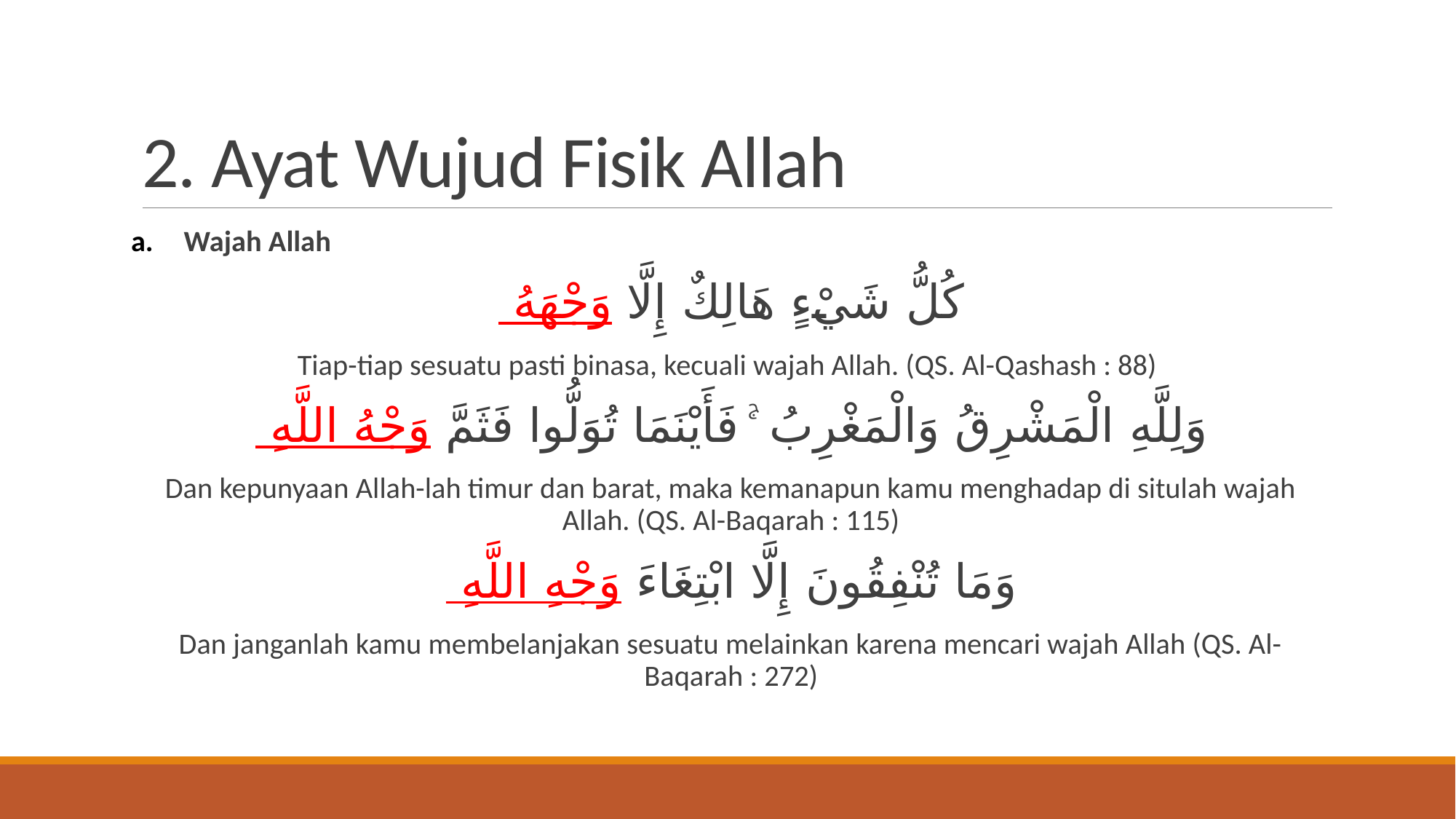

# 2. Ayat Wujud Fisik Allah
Wajah Allah
كُلُّ شَيْءٍ هَالِكٌ إِلَّا وَجْهَهُ
Tiap-tiap sesuatu pasti binasa, kecuali wajah Allah. (QS. Al-Qashash : 88)
وَلِلَّهِ الْمَشْرِقُ وَالْمَغْرِبُ ۚ فَأَيْنَمَا تُوَلُّوا فَثَمَّ وَجْهُ اللَّهِ
Dan kepunyaan Allah-lah timur dan barat, maka kemanapun kamu menghadap di situlah wajah Allah. (QS. Al-Baqarah : 115)
وَمَا تُنْفِقُونَ إِلَّا ابْتِغَاءَ وَجْهِ اللَّهِ
Dan janganlah kamu membelanjakan sesuatu melainkan karena mencari wajah Allah (QS. Al-Baqarah : 272)